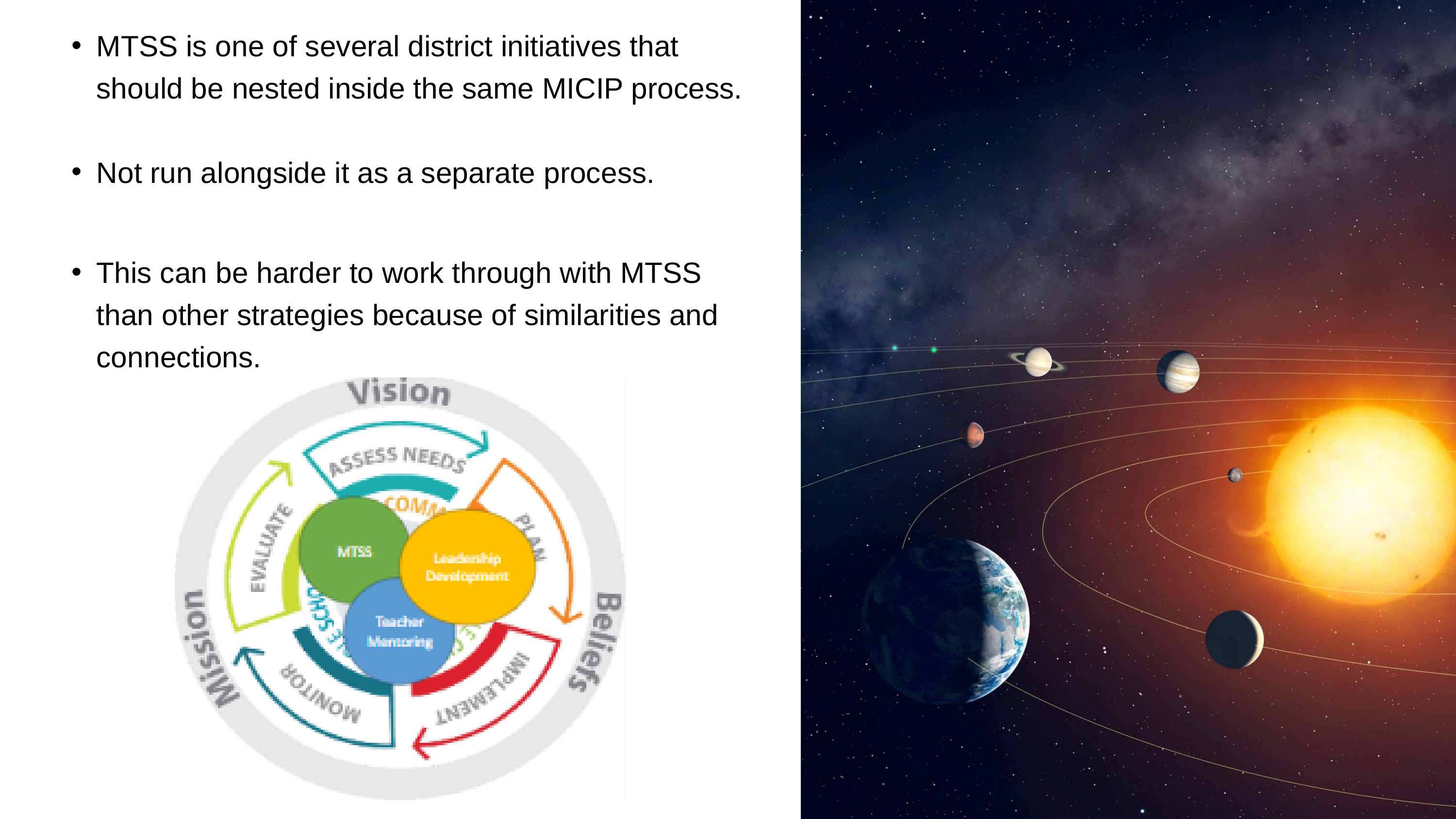

MTSS is one of several district initiatives that should be nested inside the same MICIP process.

Not run alongside it as a separate process.

This can be harder to work through with MTSS than other strategies because of similarities and connections.